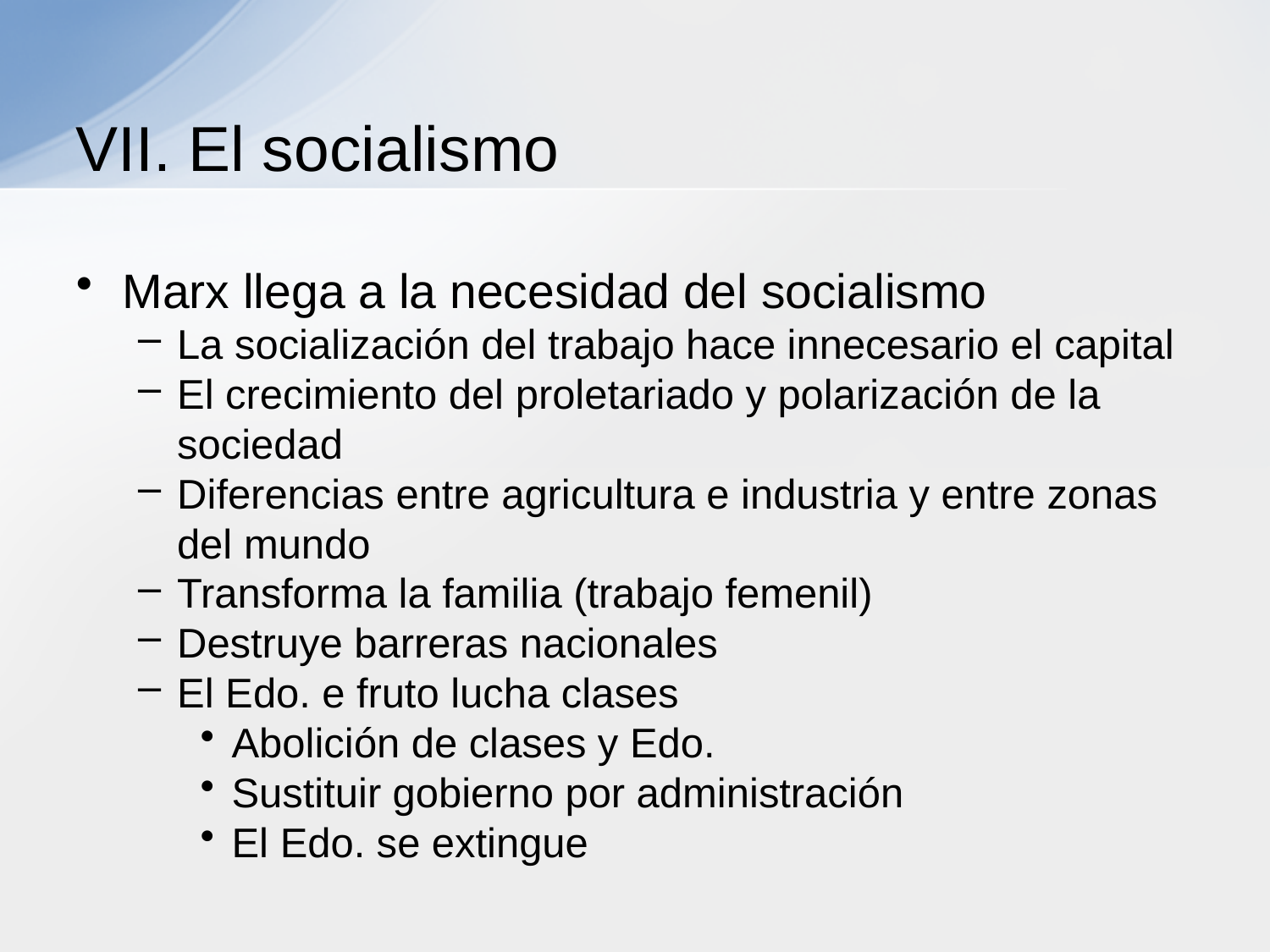

# VII. El socialismo
Marx llega a la necesidad del socialismo
La socialización del trabajo hace innecesario el capital
El crecimiento del proletariado y polarización de la sociedad
Diferencias entre agricultura e industria y entre zonas del mundo
Transforma la familia (trabajo femenil)
Destruye barreras nacionales
El Edo. e fruto lucha clases
Abolición de clases y Edo.
Sustituir gobierno por administración
El Edo. se extingue